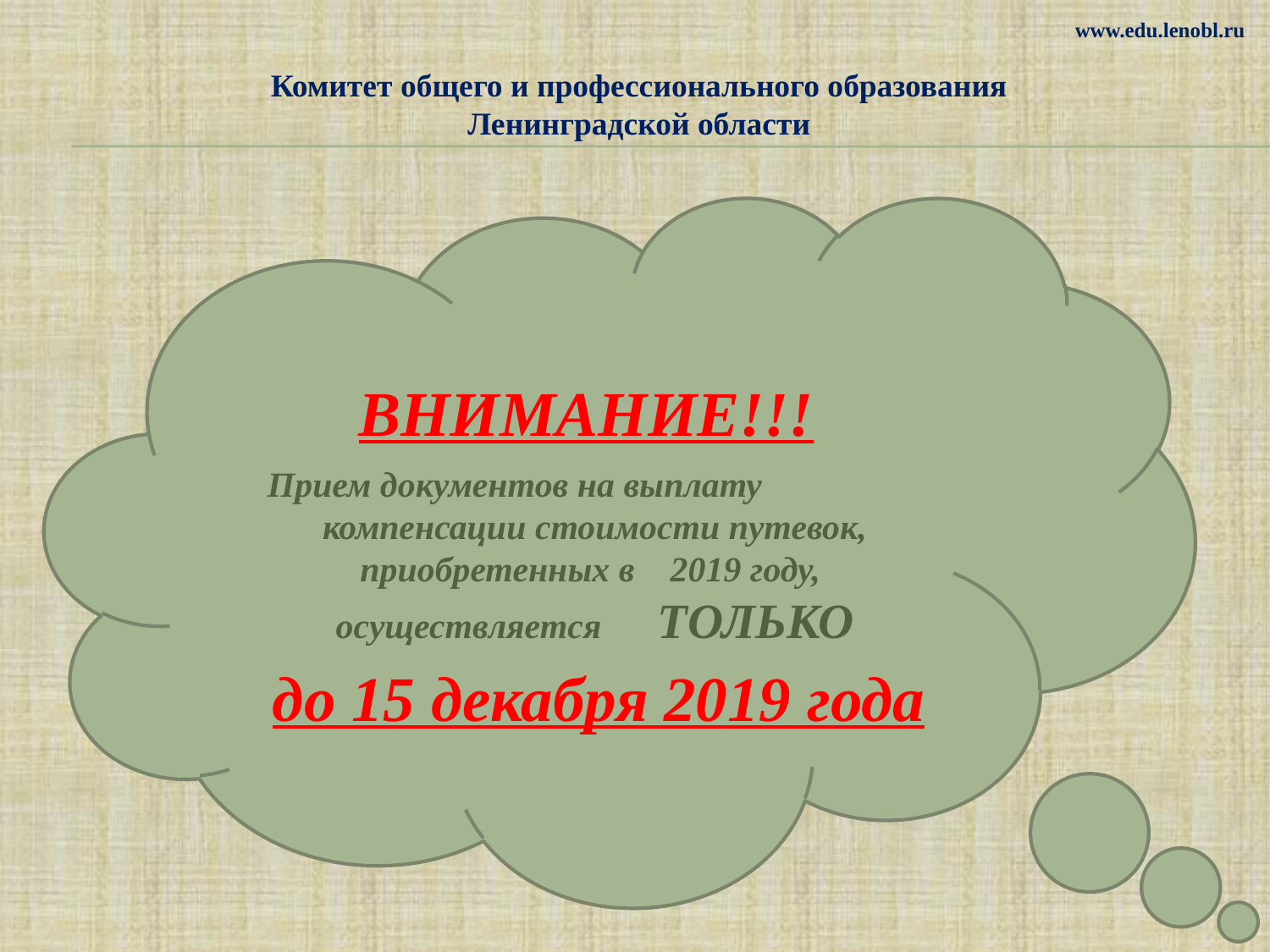

www.edu.lenobl.ru
Комитет общего и профессионального образования Ленинградской области
       ВНИМАНИЕ!!!
Прием документов на выплату                   компенсации стоимости путевок, приобретенных в    2019 году,  осуществляется       ТОЛЬКО
до 15 декабря 2019 года